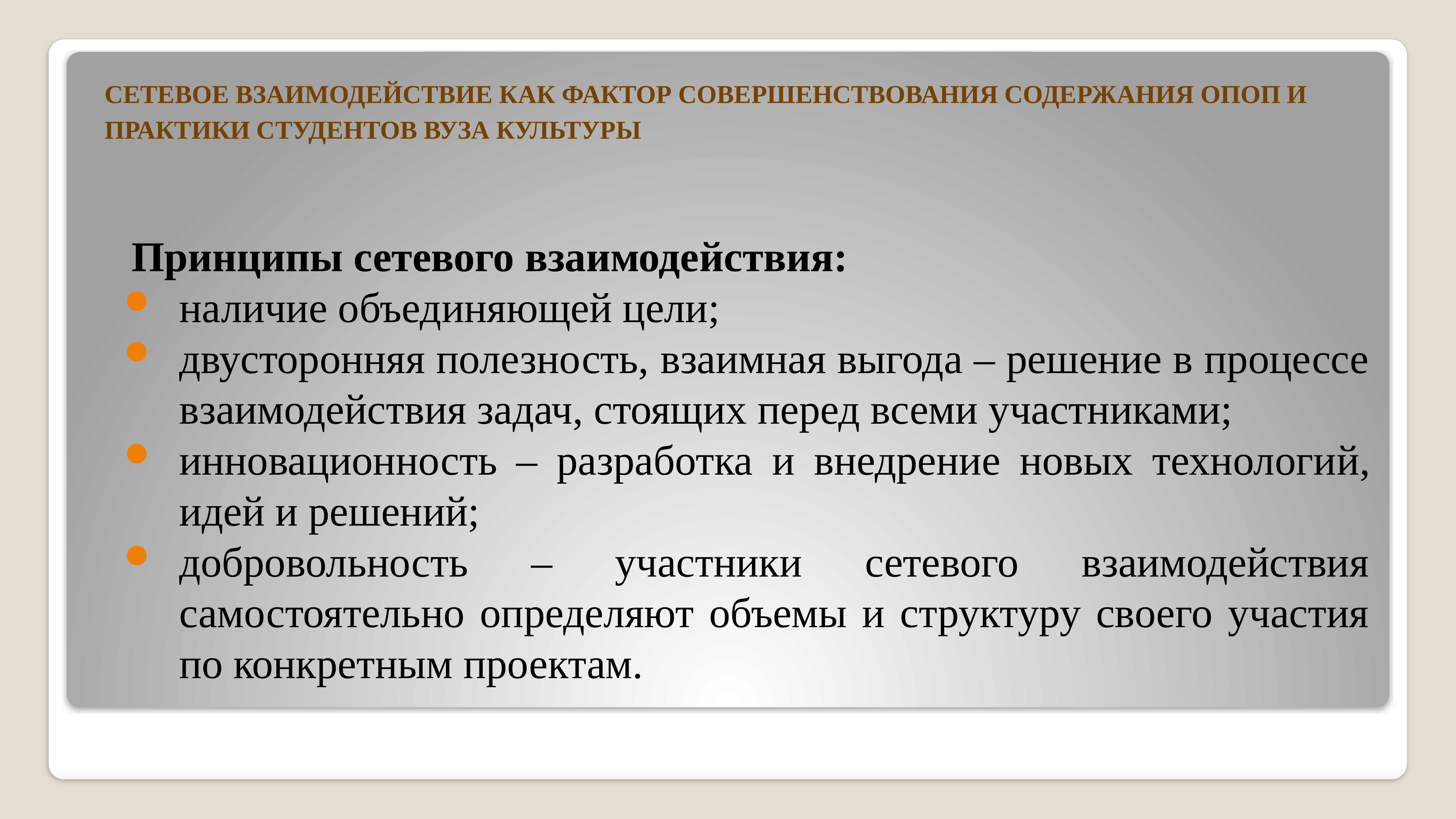

# СЕТЕВОЕ ВЗАИМОДЕЙСТВИЕ КАК ФАКТОР СОВЕРШЕНСТВОВАНИЯ СОДЕРЖАНИЯ ОПОП И ПРАКТИКИ СТУДЕНТОВ ВУЗА КУЛЬТУРЫ

Принципы сетевого взаимодействия:
наличие объединяющей цели;
двусторонняя полезность, взаимная выгода – решение в процессе взаимодействия задач, стоящих перед всеми участниками;
инновационность – разработка и внедрение новых технологий, идей и решений;
добровольность – участники сетевого взаимодействия самостоятельно определяют объемы и структуру своего участия по конкретным проектам.